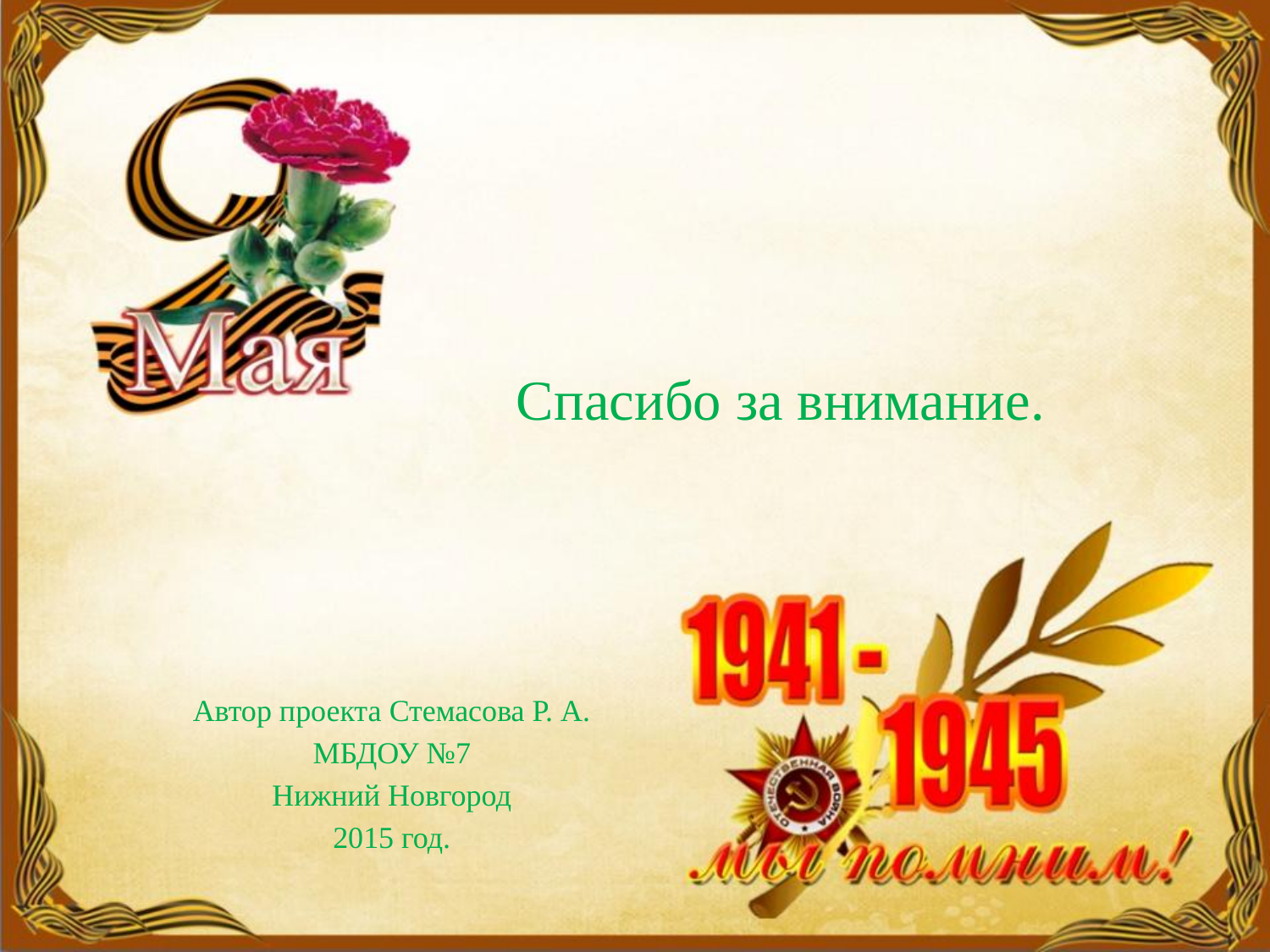

# Спасибо за внимание.
Автор проекта Стемасова Р. А.
МБДОУ №7
Нижний Новгород
2015 год.